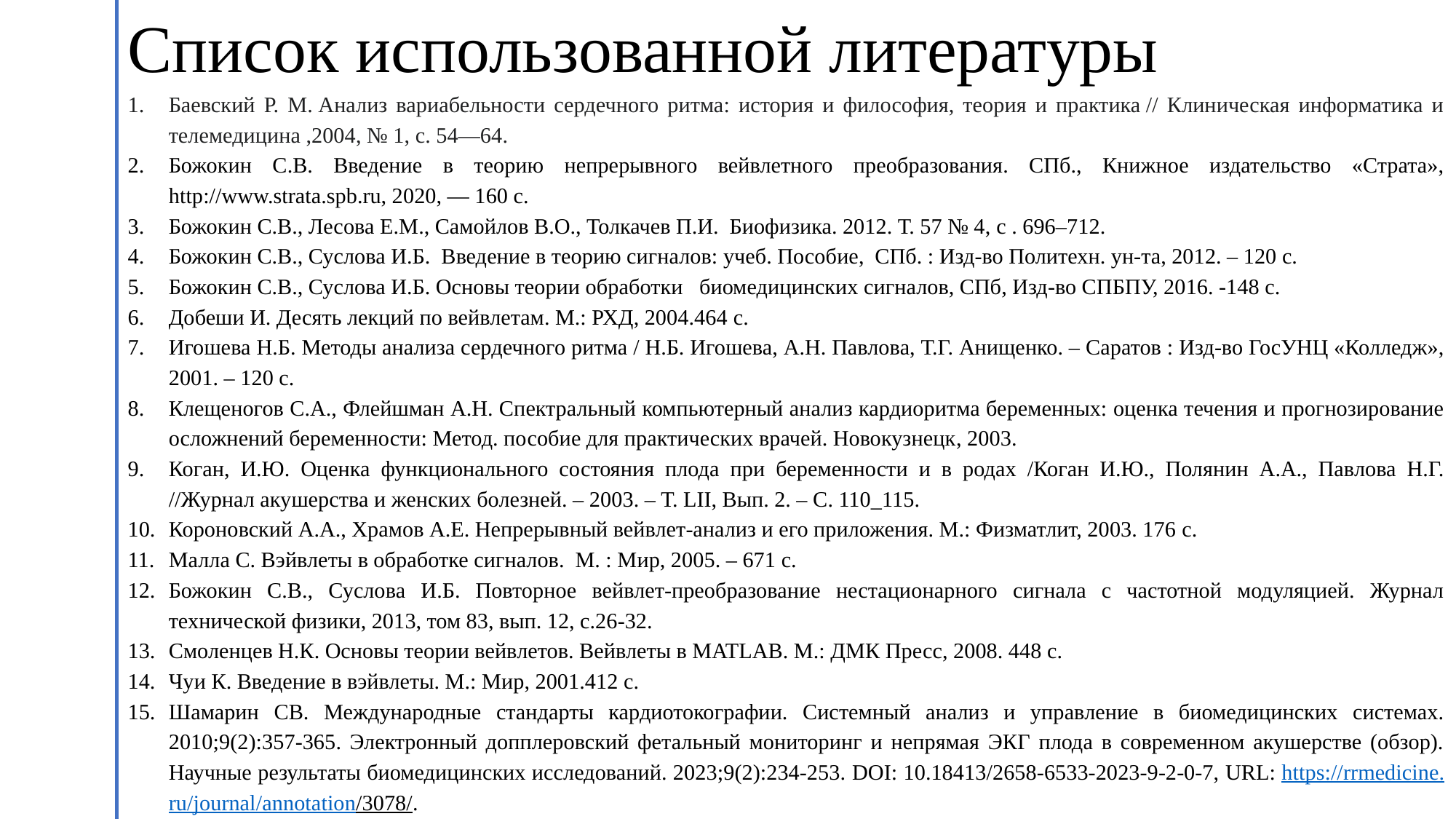

# Список использованной литературы
Баевский Р. М. Анализ вариабельности сердечного ритма: история и философия, теория и практика // Клиническая информатика и телемедицина ,2004, № 1, c. 54—64.
Божокин С.В. Введение в теорию непрерывного вейвлетного преобразования. СПб., Книжное издательство «Страта», http://www.strata.spb.ru, 2020, — 160 с.
Божокин С.В., Лесова Е.М., Самойлов В.О., Толкачев П.И.  Биофизика. 2012. Т. 57 № 4, c . 696–712.
Божокин С.В., Суслова И.Б.  Введение в теорию сигналов: учеб. Пособие,  СПб. : Изд-во Политехн. ун-та, 2012. – 120 с.
Божокин С.В., Суслова И.Б. Основы теории обработки   биомедицинских сигналов, СПб, Изд-во СПБПУ, 2016. -148 с.
Добеши И. Десять лекций по вейвлетам. М.: РХД, 2004.464 c.
Игошева Н.Б. Методы анализа сердечного ритма / Н.Б. Игошева, А.Н. Павлова, Т.Г. Анищенко. – Саратов : Изд-во ГосУНЦ «Колледж», 2001. – 120 с.
Клещеногов С.А., Флейшман А.Н. Спектральный компьютерный анализ кардиоритма беременных: оценка течения и прогнозирование осложнений беременности: Метод. пособие для практических врачей. Новокузнецк, 2003.
Коган, И.Ю. Оценка функционального состояния плода при беременности и в родах /Коган И.Ю., Полянин А.А., Павлова Н.Г. //Журнал акушерства и женских болезней. – 2003. – Т. LII, Вып. 2. – С. 110_115.
Короновский А.А., Храмов А.Е. Непрерывный вейвлет-анализ и его приложения. М.: Физматлит, 2003. 176 c.
Малла С. Вэйвлеты в обработке сигналов.  М. : Мир, 2005. – 671 с.
Божокин С.В., Суслова И.Б. Повторное вейвлет-преобразование нестационарного сигнала с частотной модуляцией. Журнал технической физики, 2013, том 83, вып. 12, с.26-32.
Смоленцев Н.К. Основы теории вейвлетов. Вейвлеты в МATLAB. М.: ДМК Пресс, 2008. 448 c.
Чуи К. Введение в вэйвлеты. М.: Мир, 2001.412 c.
Шамарин СВ. Международные стандарты кардиотокографии. Системный анализ и управление в биомедицинских системах. 2010;9(2):357-365. Электронный допплеровский фетальный мониторинг и непрямая ЭКГ плода в современном акушерстве (обзор). Научные результаты биомедицинских исследований. 2023;9(2):234-253. DOI: 10.18413/2658-6533-2023-9-2-0-7, URL: https://rrmedicine.ru/journal/annotation/3078/.